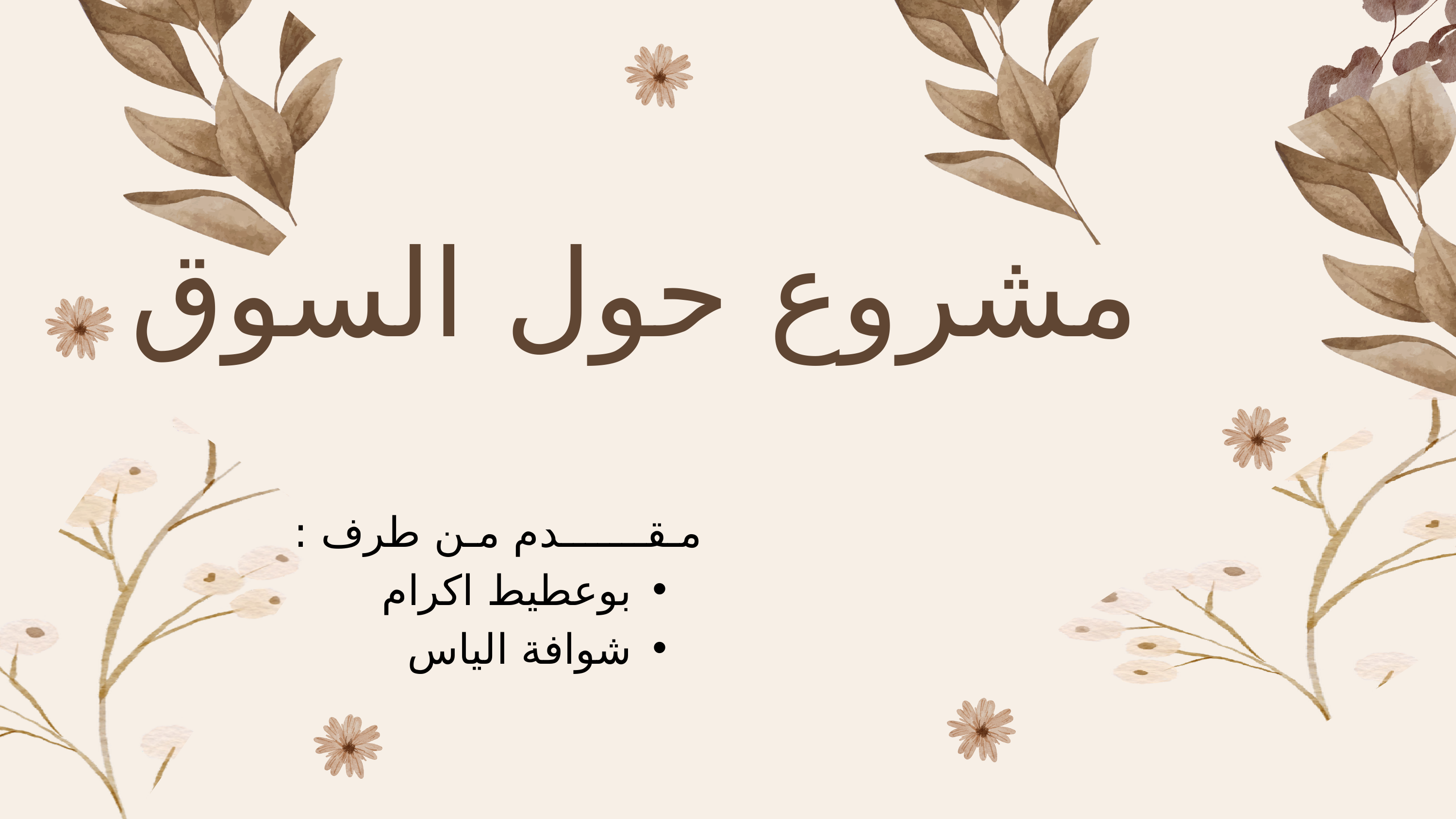

مشروع حول السوق

مـقـــــــدم مـن طرف :
بوعطيط اكرام
شوافة الياس